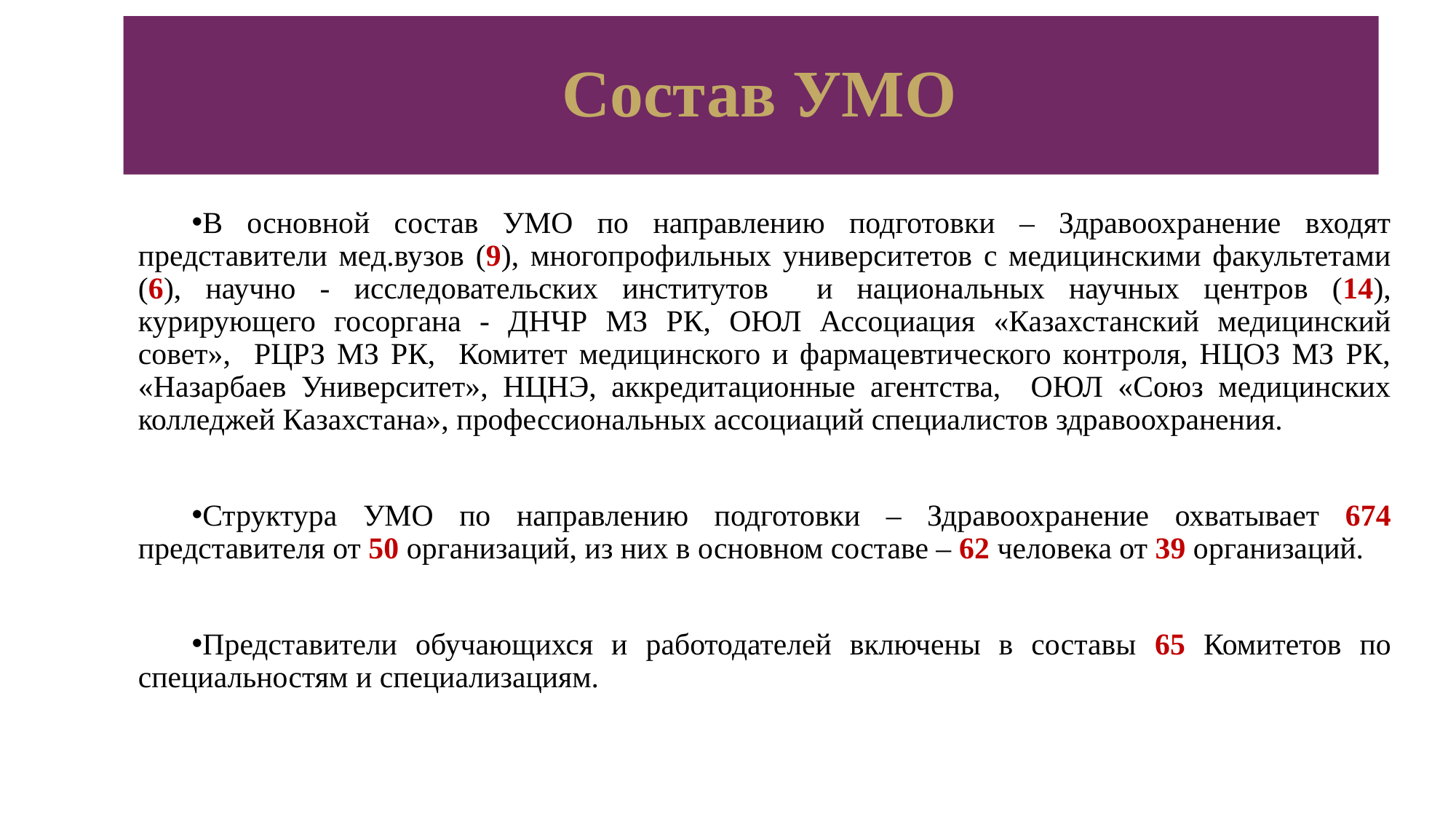

# Состав УМО
В основной состав УМО по направлению подготовки – Здравоохранение входят представители мед.вузов (9), многопрофильных университетов с медицинскими факультетами (6), научно - исследовательских институтов  и национальных научных центров (14), курирующего госоргана - ДНЧР МЗ РК, ОЮЛ Ассоциация «Казахстанский медицинский совет»,  РЦРЗ МЗ РК,  Комитет медицинского и фармацевтического контроля, НЦОЗ МЗ РК, «Назарбаев Университет», НЦНЭ, аккредитационные агентства,  ОЮЛ «Союз медицинских колледжей Казахстана», профессиональных ассоциаций специалистов здравоохранения.

Структура УМО по направлению подготовки – Здравоохранение охватывает 674 представителя от 50 организаций, из них в основном составе – 62 человека от 39 организаций.

Представители обучающихся и работодателей включены в составы 65 Комитетов по специальностям и специализациям.